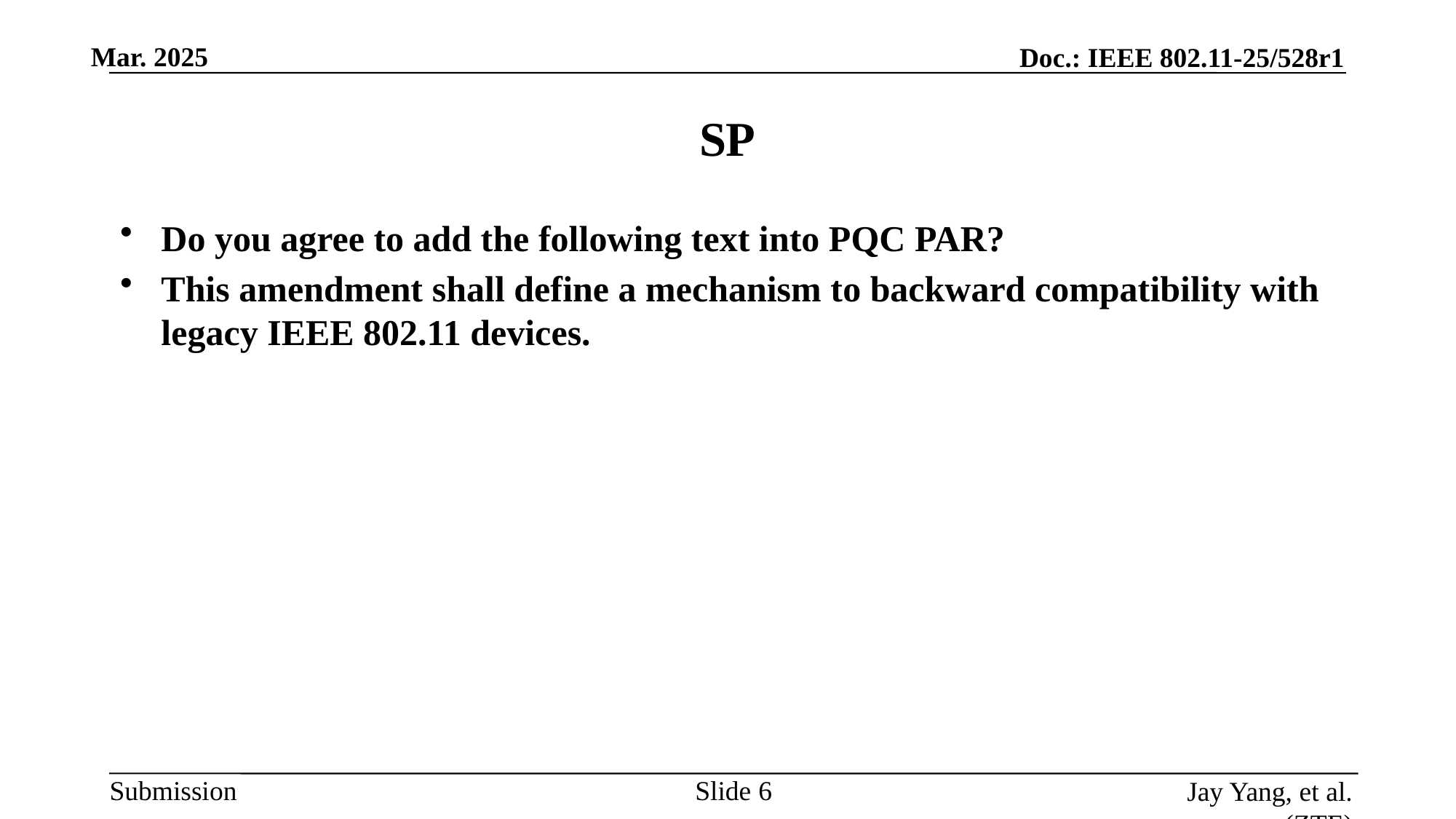

# SP
Do you agree to add the following text into PQC PAR?
This amendment shall define a mechanism to backward compatibility with legacy IEEE 802.11 devices.
Slide 6
Jay Yang, et al. (ZTE)